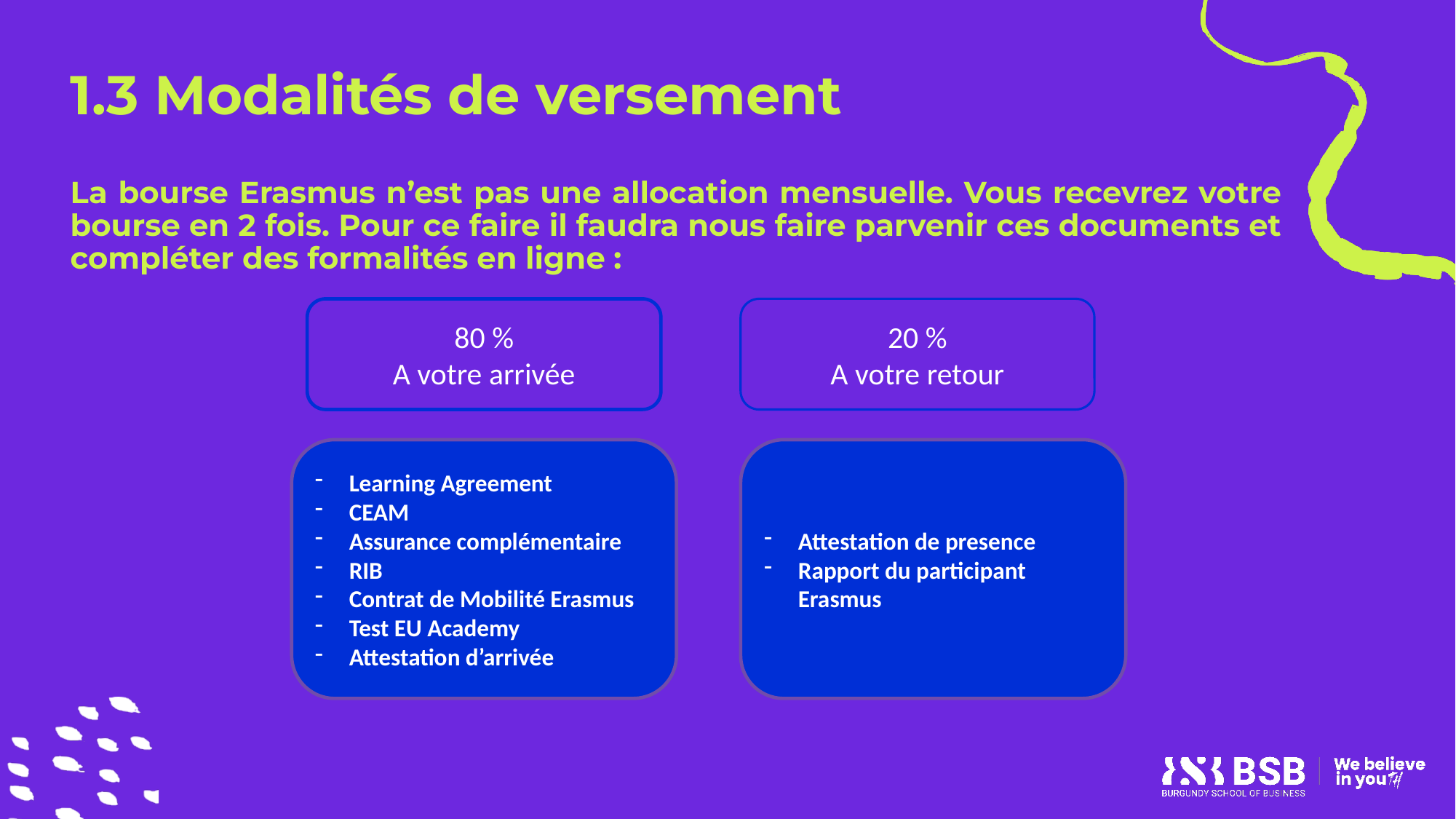

# 1.3 Modalités de versement
La bourse Erasmus n’est pas une allocation mensuelle. Vous recevrez votre bourse en 2 fois. Pour ce faire il faudra nous faire parvenir ces documents et compléter des formalités en ligne :
80 %
A votre arrivée
Learning Agreement
CEAM
Assurance complémentaire
RIB
Contrat de Mobilité Erasmus
Test EU Academy
Attestation d’arrivée
20 %
A votre retour
Attestation de presence
Rapport du participant Erasmus